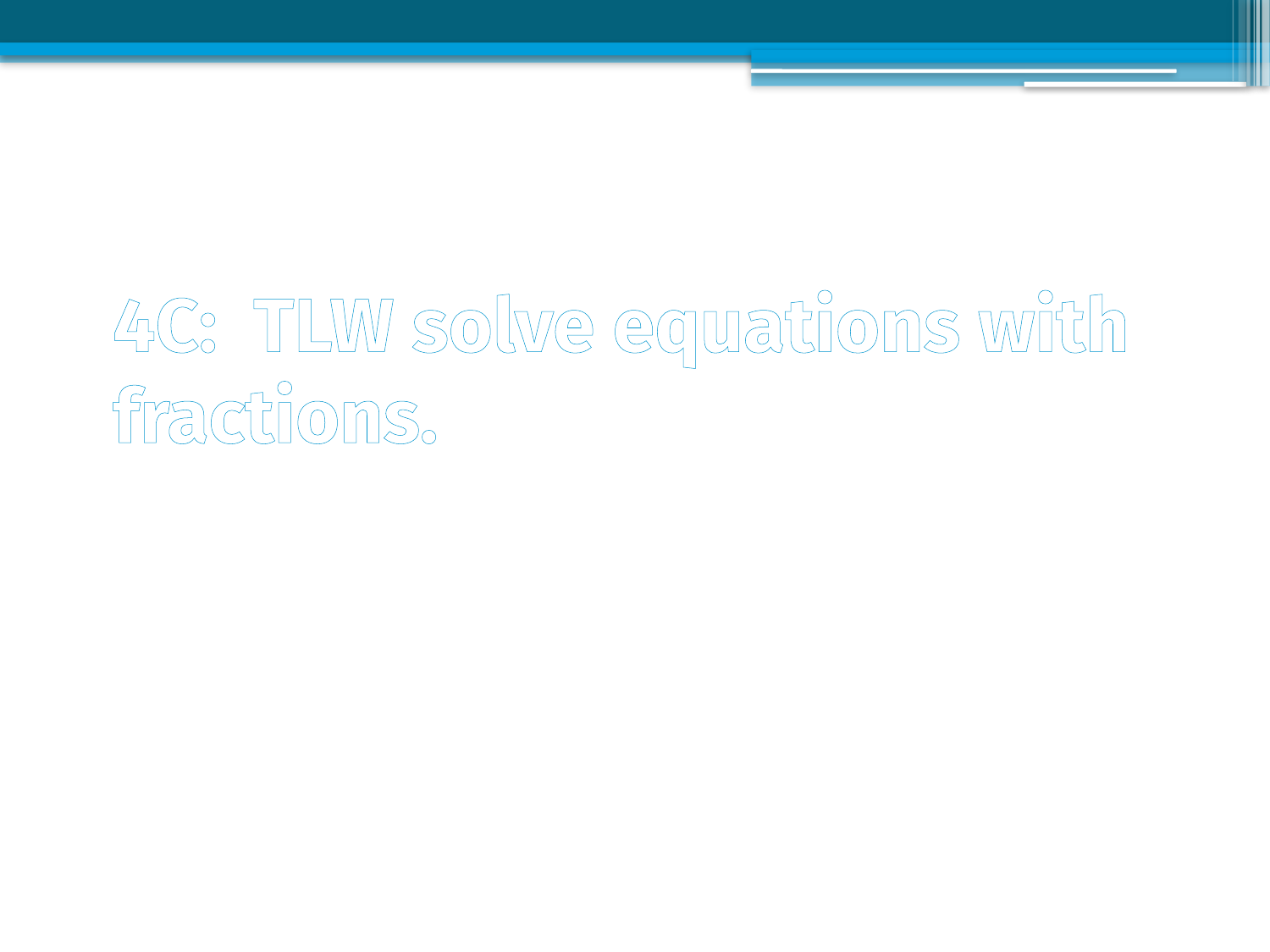

# 4C:  TLW solve equations with fractions.